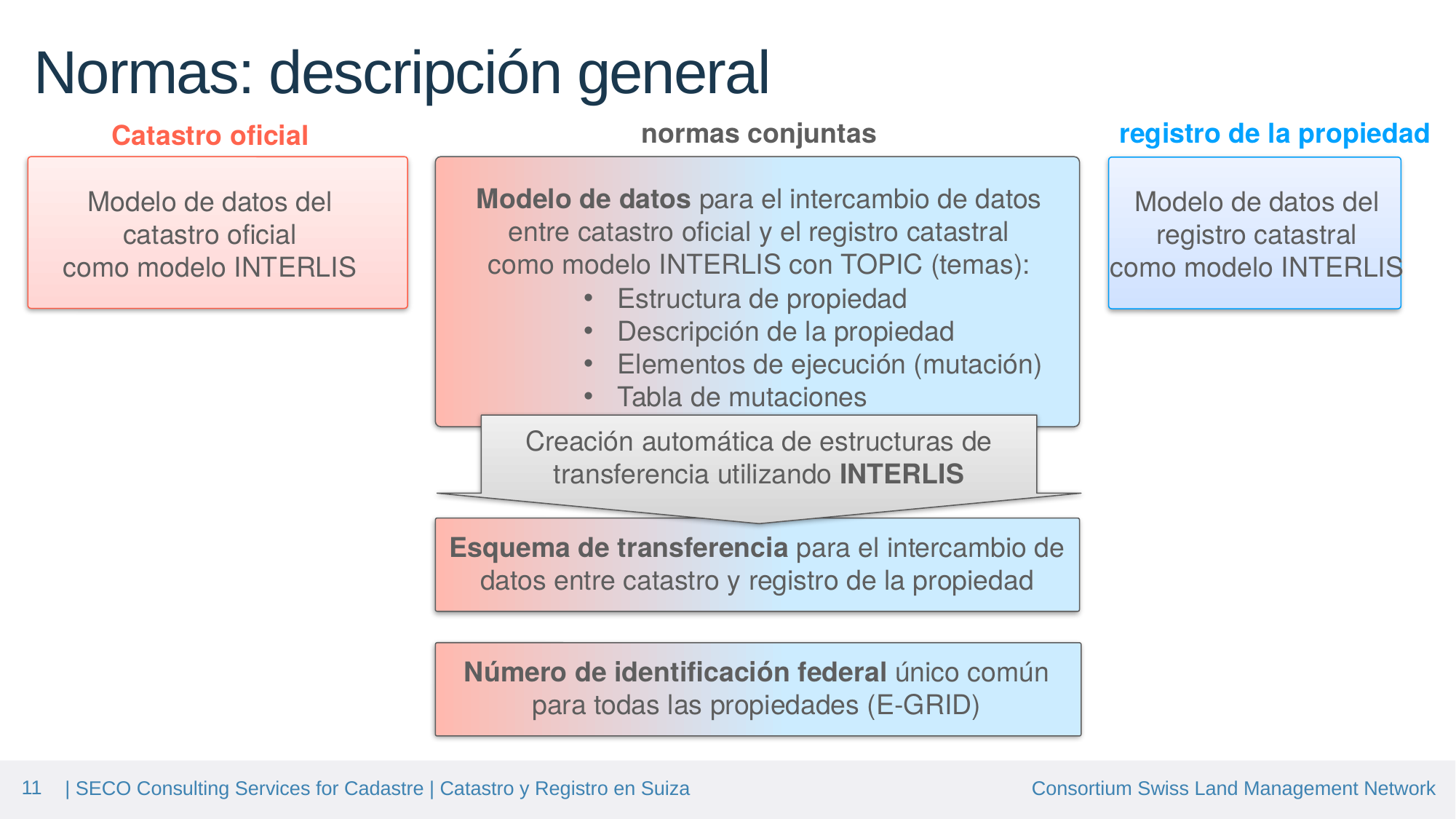

# Normas: descripción general
normas conjuntas
registro de la propiedad
Catastro oficial

Modelo de datos para el intercambio de datos entre catastro oficial y el registro catastral
como modelo INTERLIS con TOPIC (temas):
Modelo de datos del
registro catastral
como modelo INTERLIS
Modelo de datos del
catastro oficial
como modelo INTERLIS
Estructura de propiedad
Descripción de la propiedad
Elementos de ejecución (mutación)
Tabla de mutaciones
Creación automática de estructuras de transferencia utilizando INTERLIS

Esquema de transferencia para el intercambio de datos entre catastro y registro de la propiedad

Número de identificación federal único común para todas las propiedades (E-GRID)
11